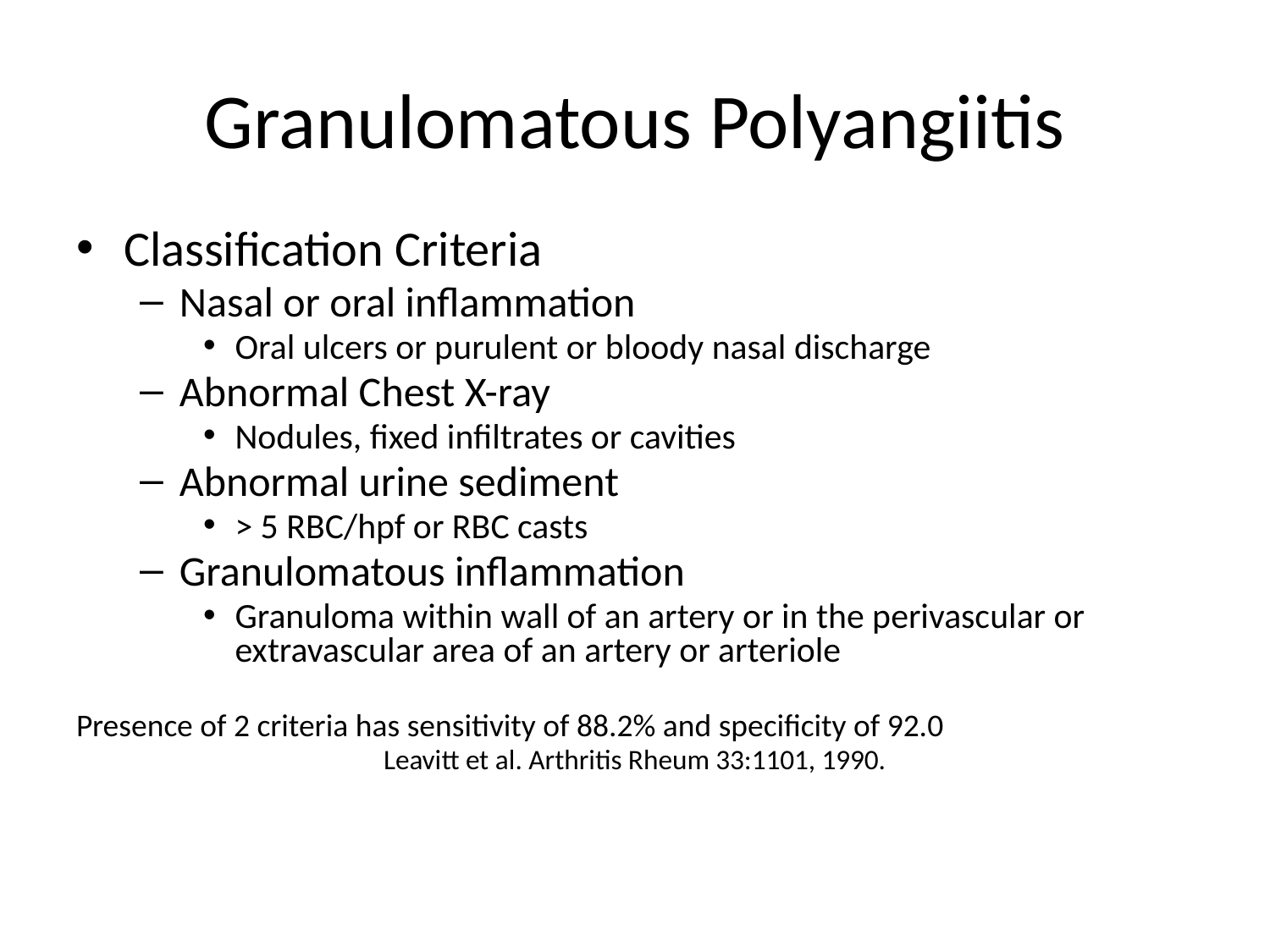

# Granulomatous Polyangiitis
Classification Criteria
Nasal or oral inflammation
Oral ulcers or purulent or bloody nasal discharge
Abnormal Chest X-ray
Nodules, fixed infiltrates or cavities
Abnormal urine sediment
> 5 RBC/hpf or RBC casts
Granulomatous inflammation
Granuloma within wall of an artery or in the perivascular or extravascular area of an artery or arteriole

Presence of 2 criteria has sensitivity of 88.2% and specificity of 92.0
Leavitt et al. Arthritis Rheum 33:1101, 1990.